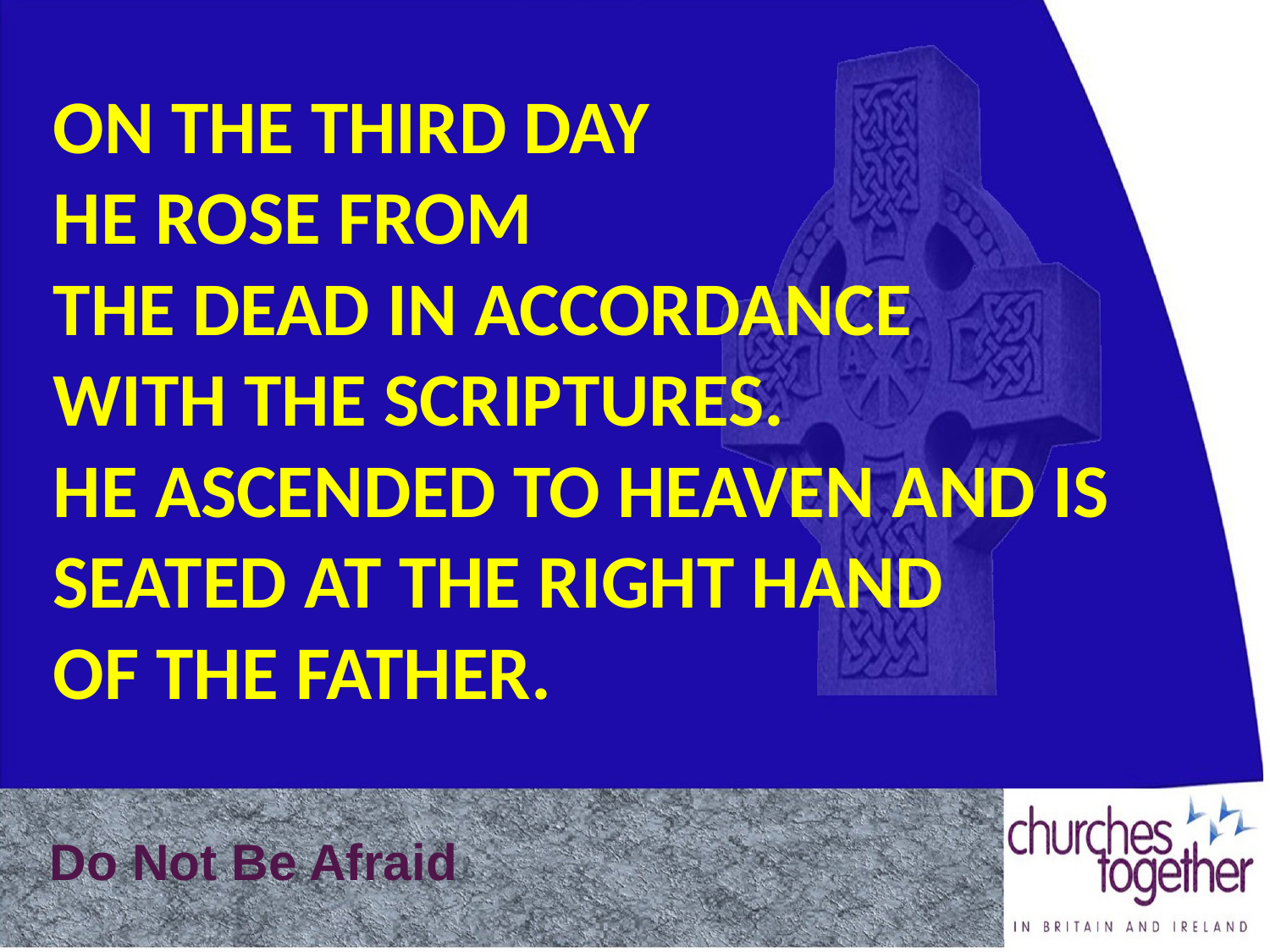

On the third day
he rose from
the dead in accordance
with the scriptures.
He ascended to heaven and is seated at the right hand
of the Father.

Do Not Be Afraid